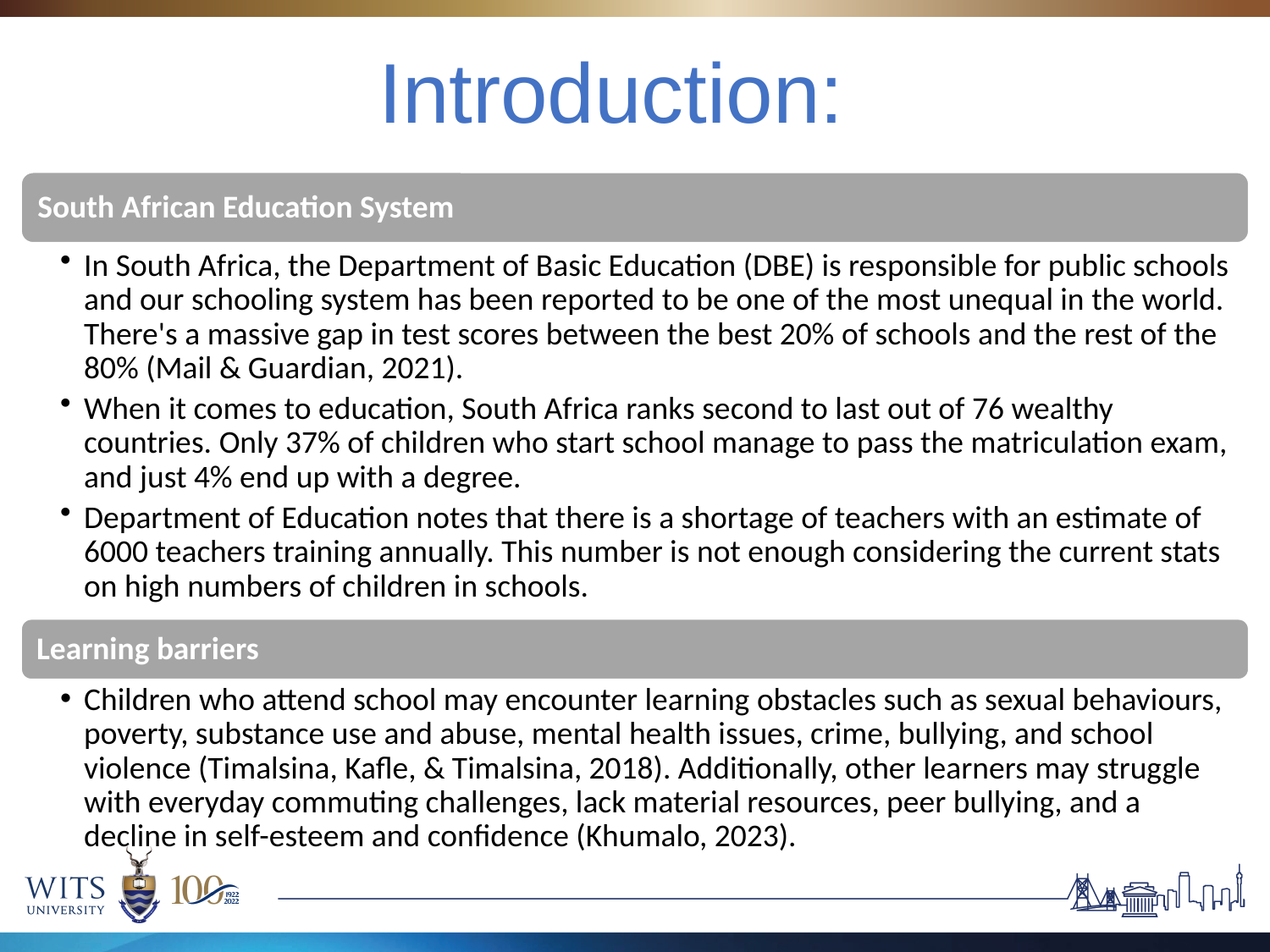

Introduction:
South African Education System
In South Africa, the Department of Basic Education (DBE) is responsible for public schools and our schooling system has been reported to be one of the most unequal in the world. There's a massive gap in test scores between the best 20% of schools and the rest of the 80% (Mail & Guardian, 2021).
When it comes to education, South Africa ranks second to last out of 76 wealthy countries. Only 37% of children who start school manage to pass the matriculation exam, and just 4% end up with a degree.
Department of Education notes that there is a shortage of teachers with an estimate of 6000 teachers training annually. This number is not enough considering the current stats on high numbers of children in schools.
Learning barriers
Children who attend school may encounter learning obstacles such as sexual behaviours, poverty, substance use and abuse, mental health issues, crime, bullying, and school violence (Timalsina, Kafle, & Timalsina, 2018). Additionally, other learners may struggle with everyday commuting challenges, lack material resources, peer bullying, and a decline in self-esteem and confidence (Khumalo, 2023).